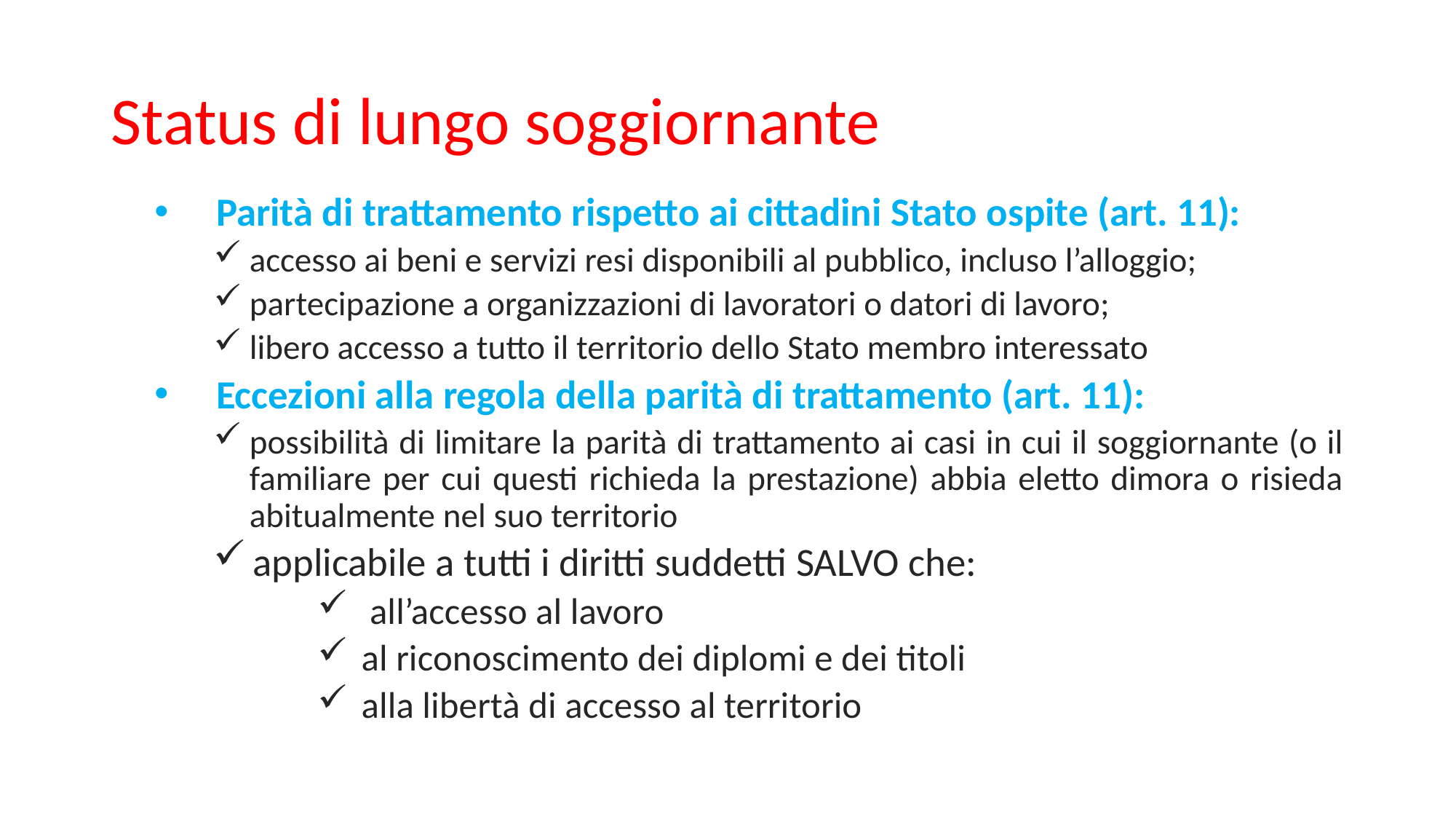

# Status di lungo soggiornante
Parità di trattamento rispetto ai cittadini Stato ospite (art. 11):
accesso ai beni e servizi resi disponibili al pubblico, incluso l’alloggio;
partecipazione a organizzazioni di lavoratori o datori di lavoro;
libero accesso a tutto il territorio dello Stato membro interessato
Eccezioni alla regola della parità di trattamento (art. 11):
possibilità di limitare la parità di trattamento ai casi in cui il soggiornante (o il familiare per cui questi richieda la prestazione) abbia eletto dimora o risieda abitualmente nel suo territorio
applicabile a tutti i diritti suddetti SALVO che:
 all’accesso al lavoro
al riconoscimento dei diplomi e dei titoli
alla libertà di accesso al territorio